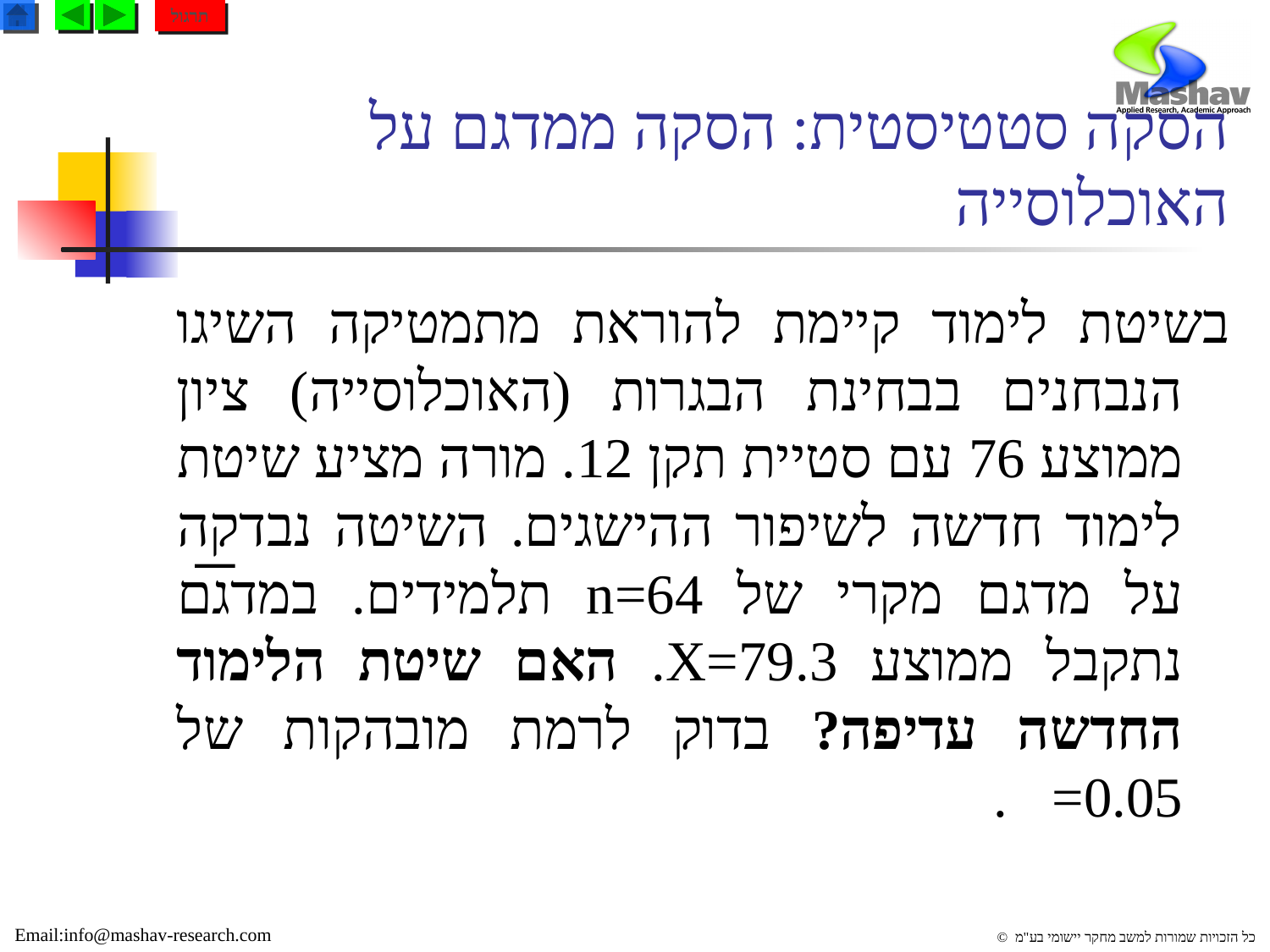

תרגול
# הסקה סטטיסטית: הסקה ממדגם על האוכלוסייה
בשיטת לימוד קיימת להוראת מתמטיקה השיגו הנבחנים בבחינת הבגרות (האוכלוסייה) ציון ממוצע 76 עם סטיית תקן 12. מורה מציע שיטת לימוד חדשה לשיפור ההישגים. השיטה נבדקה על מדגם מקרי של n=64 תלמידים. במדגם נתקבל ממוצע X=79.3. האם שיטת הלימוד החדשה עדיפה? בדוק לרמת מובהקות של α=0.05.